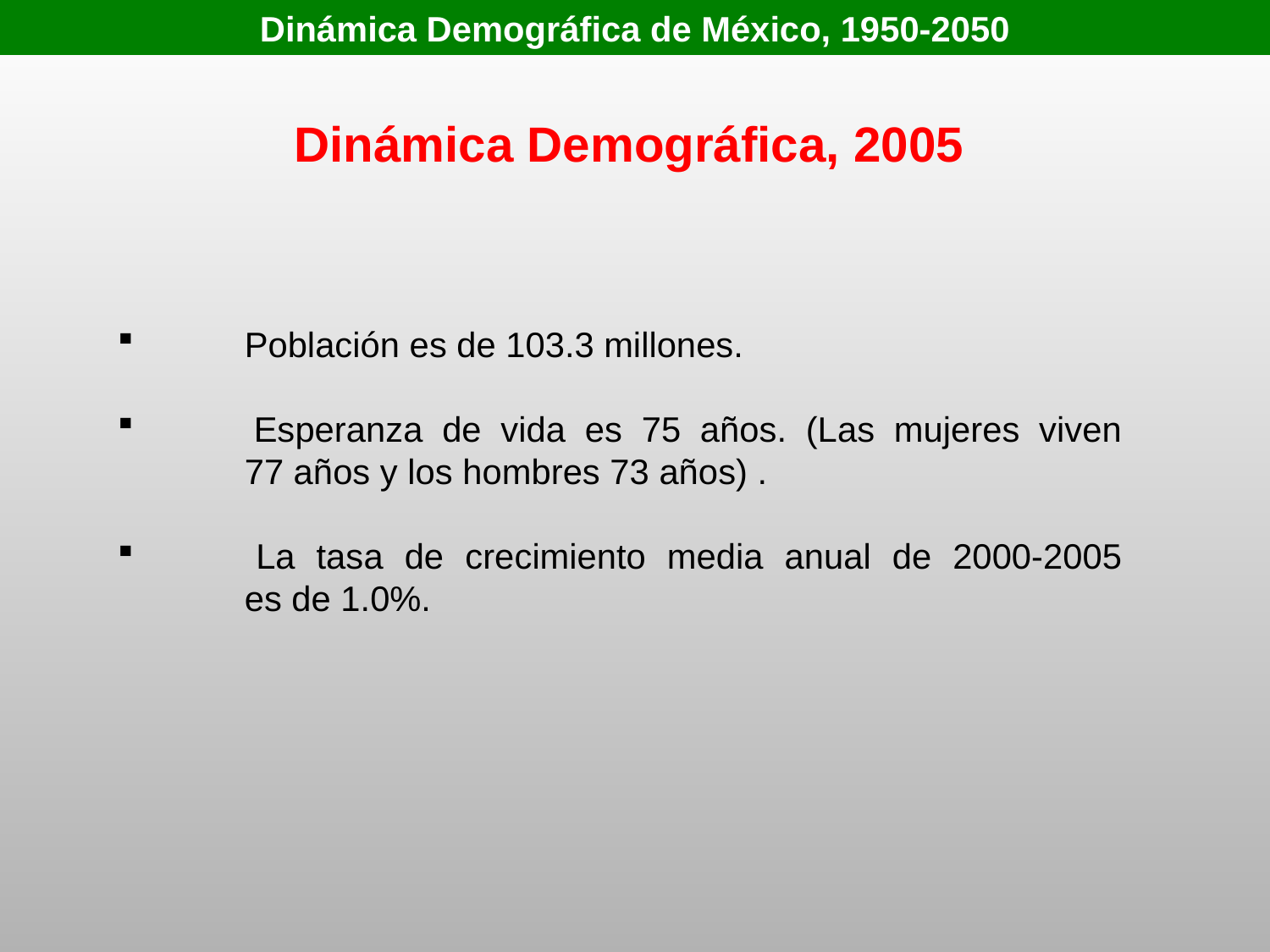

Dinámica Demográfica de México, 1950-2050
Dinámica Demográfica, 2005
 	Población es de 103.3 millones.

 	Esperanza de vida es 75 años. (Las mujeres viven 	77 años y los hombres 73 años) .

 	La tasa de crecimiento media anual de 2000-2005 	es de 1.0%.